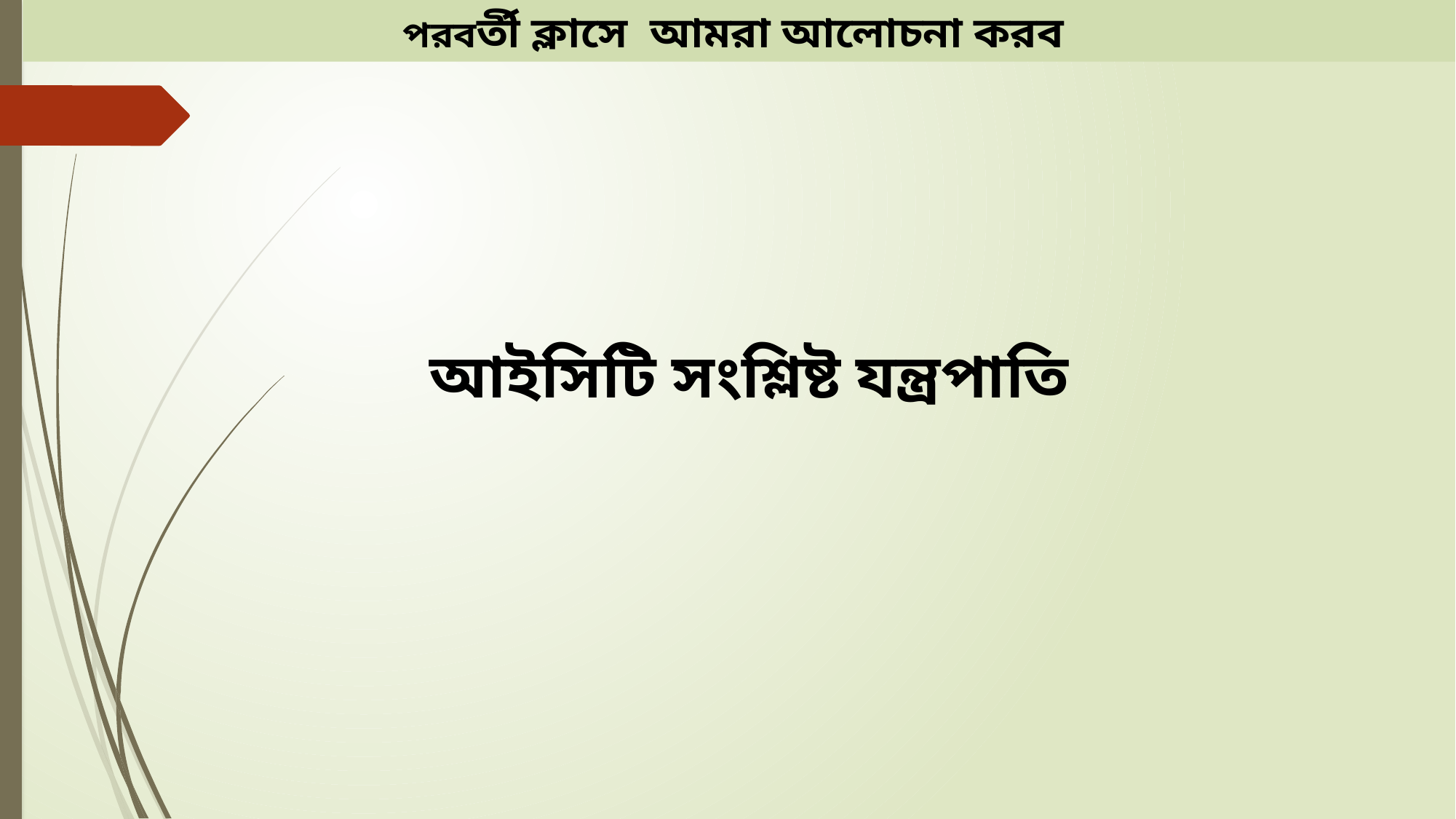

পরবর্তী ক্লাসে  আমরা আলোচনা করব
আইসিটি সংশ্লিষ্ট যন্ত্রপাতি